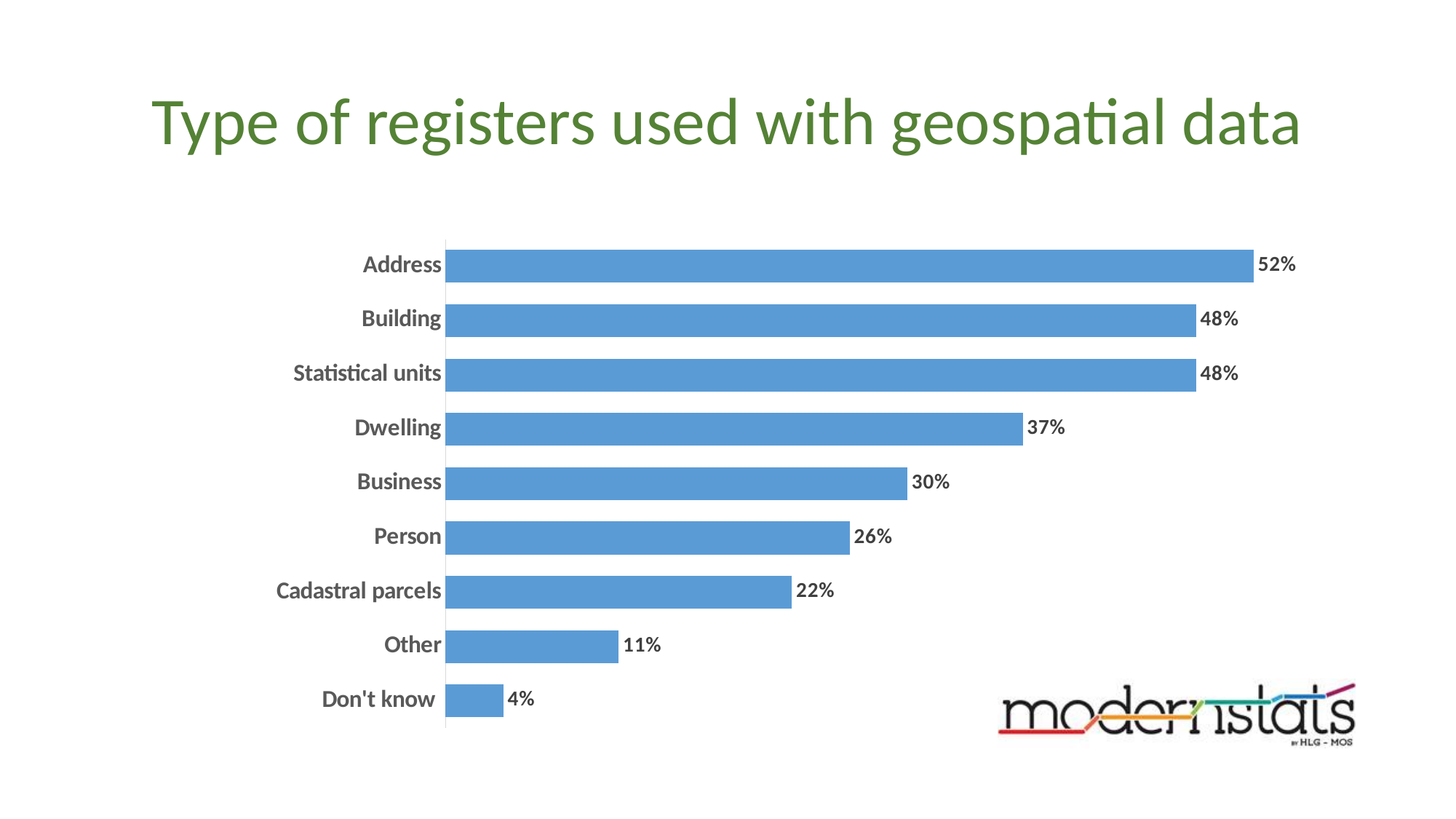

# Type of registers used with geospatial data

### Chart

| Category |  |
|---|---|
| Address | 0.5185185185185185 |
| Building | 0.48148148148148145 |
| Statistical units | 0.48148148148148145 |
| Dwelling | 0.37037037037037035 |
| Business | 0.2962962962962963 |
| Person | 0.25925925925925924 |
| Cadastral parcels | 0.2222222222222222 |
| Other | 0.1111111111111111 |
| Don't know  | 0.037037037037037035 |